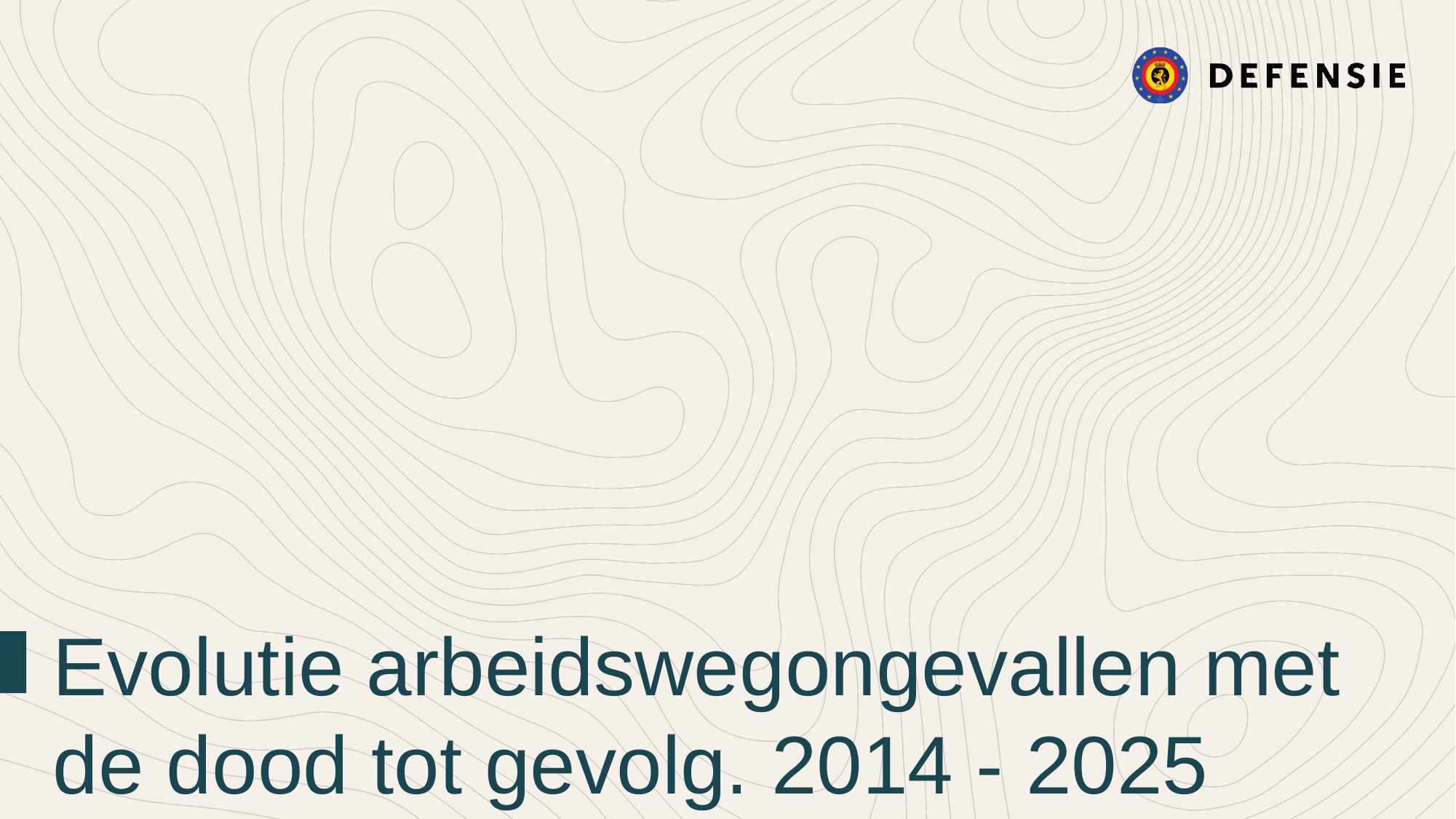

Evolutie arbeidswegongevallen met
de dood tot gevolg. 2014 - 2025